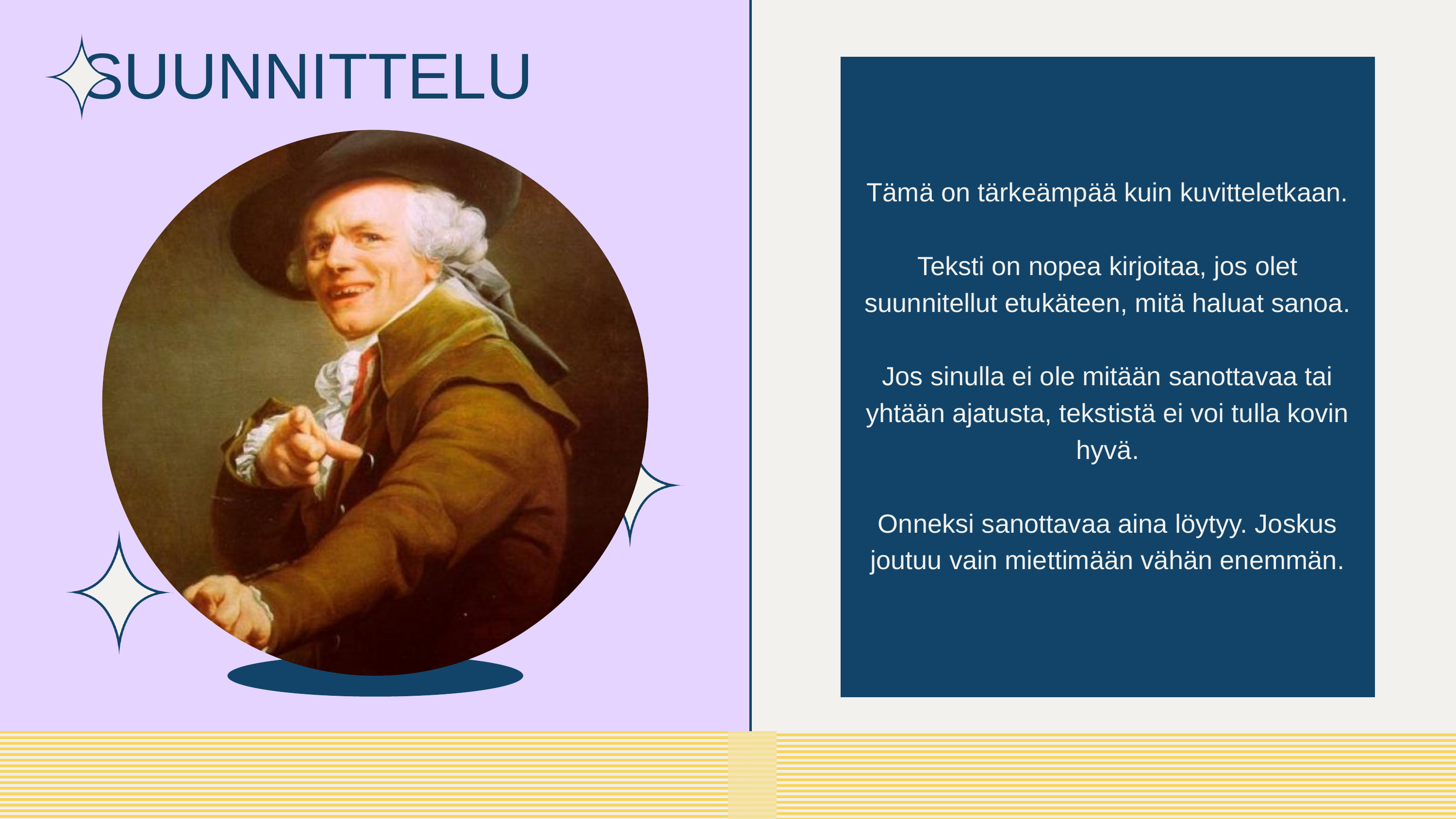

SUUNNITTELU

Tämä on tärkeämpää kuin kuvitteletkaan.

Teksti on nopea kirjoitaa, jos olet suunnitellut etukäteen, mitä haluat sanoa.

Jos sinulla ei ole mitään sanottavaa tai yhtään ajatusta, tekstistä ei voi tulla kovin hyvä.

Onneksi sanottavaa aina löytyy. Joskus joutuu vain miettimään vähän enemmän.